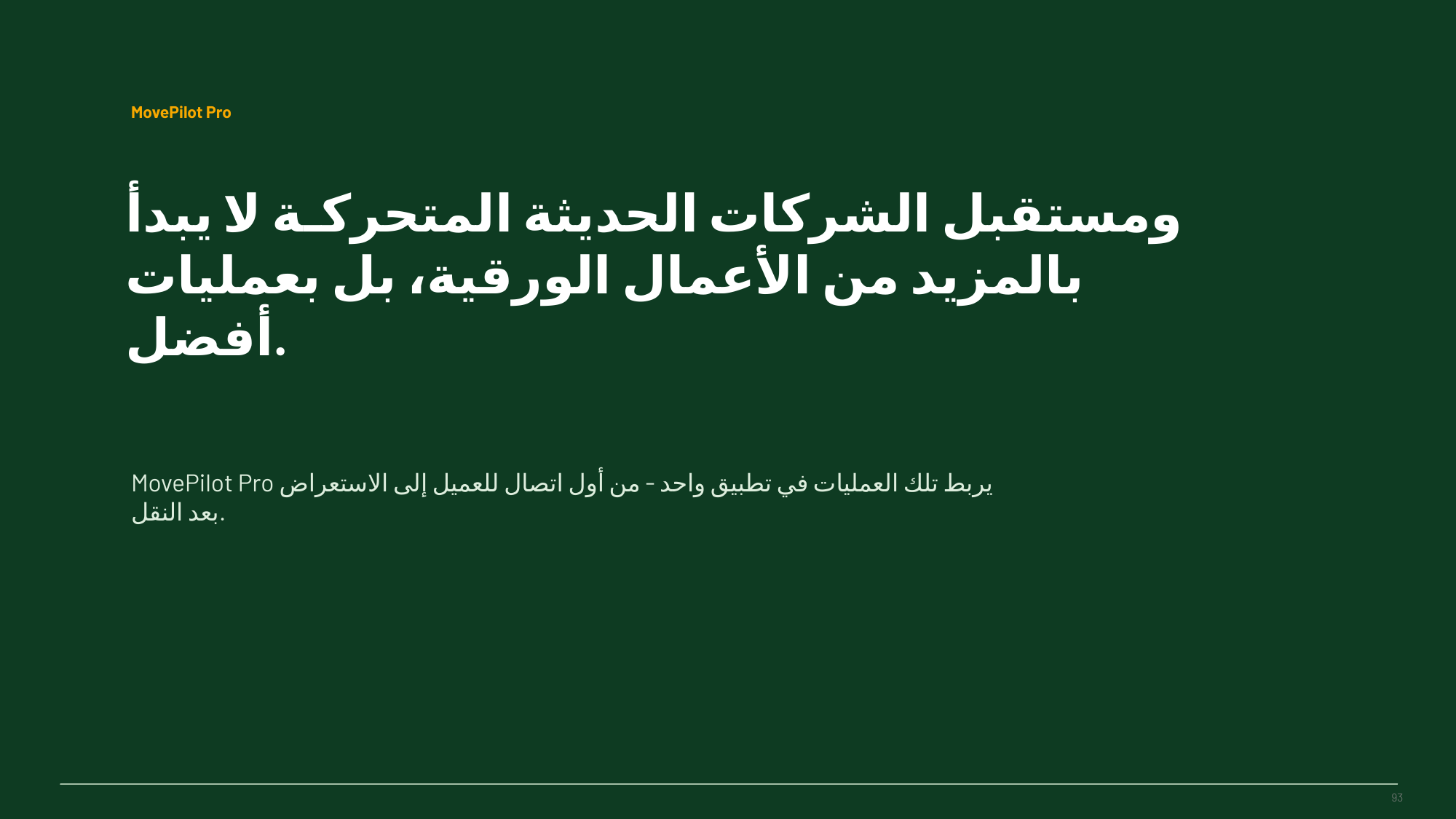

MovePilot Pro 4.0
MovePilot Pro
ومستقبل الشركات الحديثة المتحركـة لا يبدأ بالمزيد من الأعمال الورقية، بل بعمليات أفضل.
MovePilot Pro يربط تلك العمليات في تطبيق واحد - من أول اتصال للعميل إلى الاستعراض بعد النقل.

93